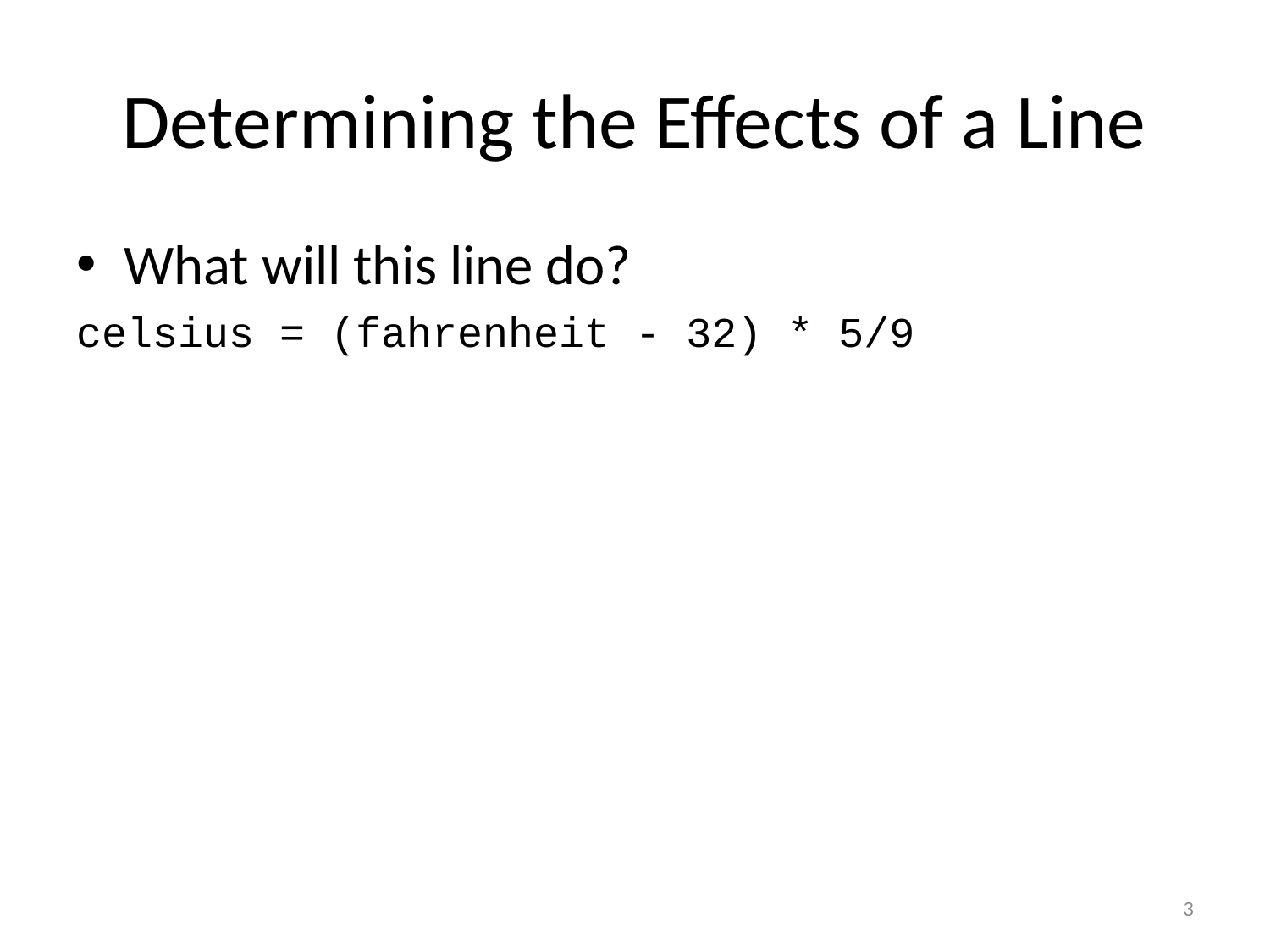

# Determining the Effects of a Line
What will this line do?
celsius = (fahrenheit - 32) * 5/9
3